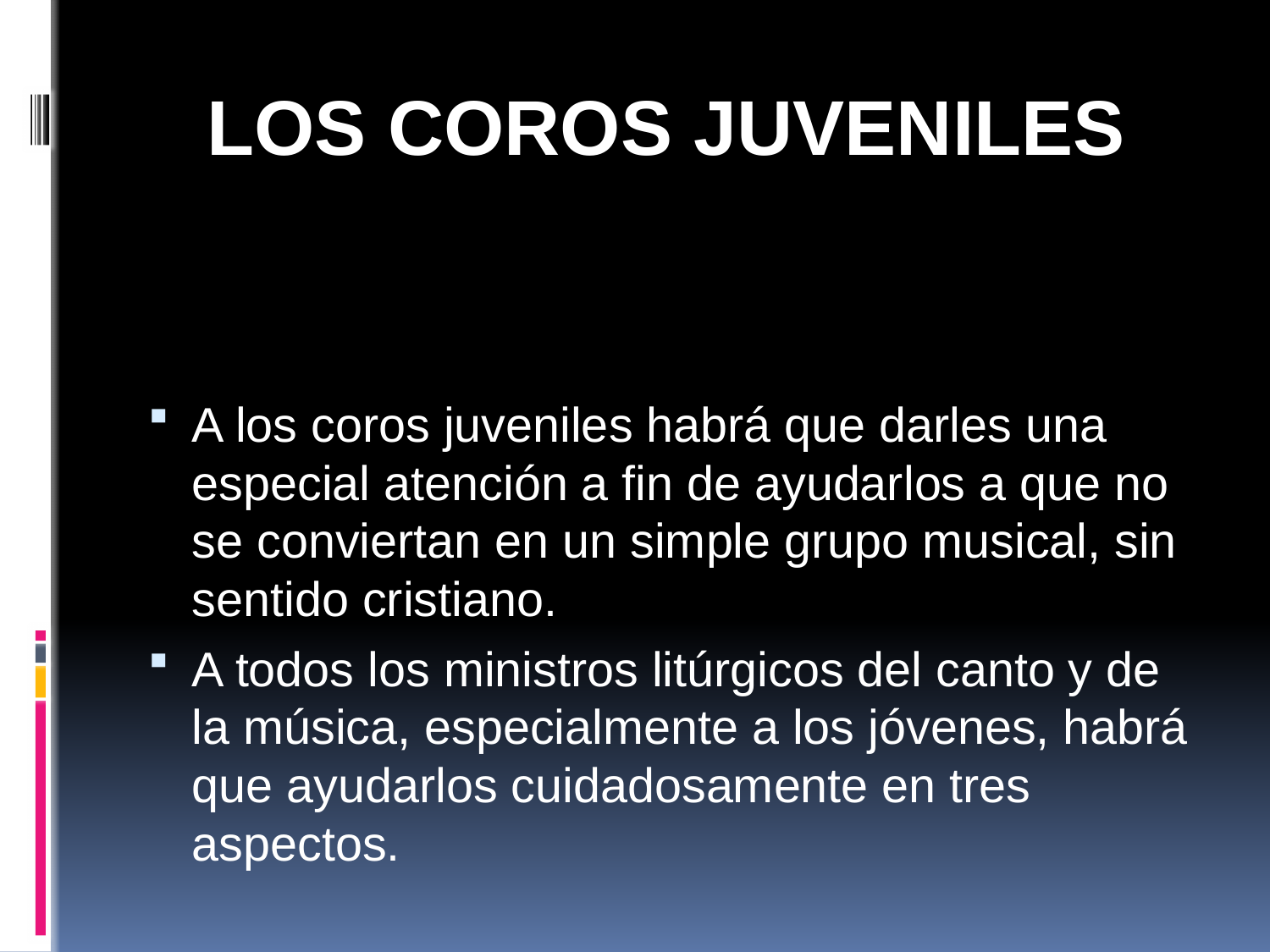

# LOS COROS JUVENILES

A los coros juveniles habrá que darles una especial atención a fin de ayudarlos a que no se conviertan en un simple grupo musical, sin sentido cristiano.
A todos los ministros litúrgicos del canto y de la música, especialmente a los jóvenes, habrá que ayudarlos cuidadosamente en tres aspectos.